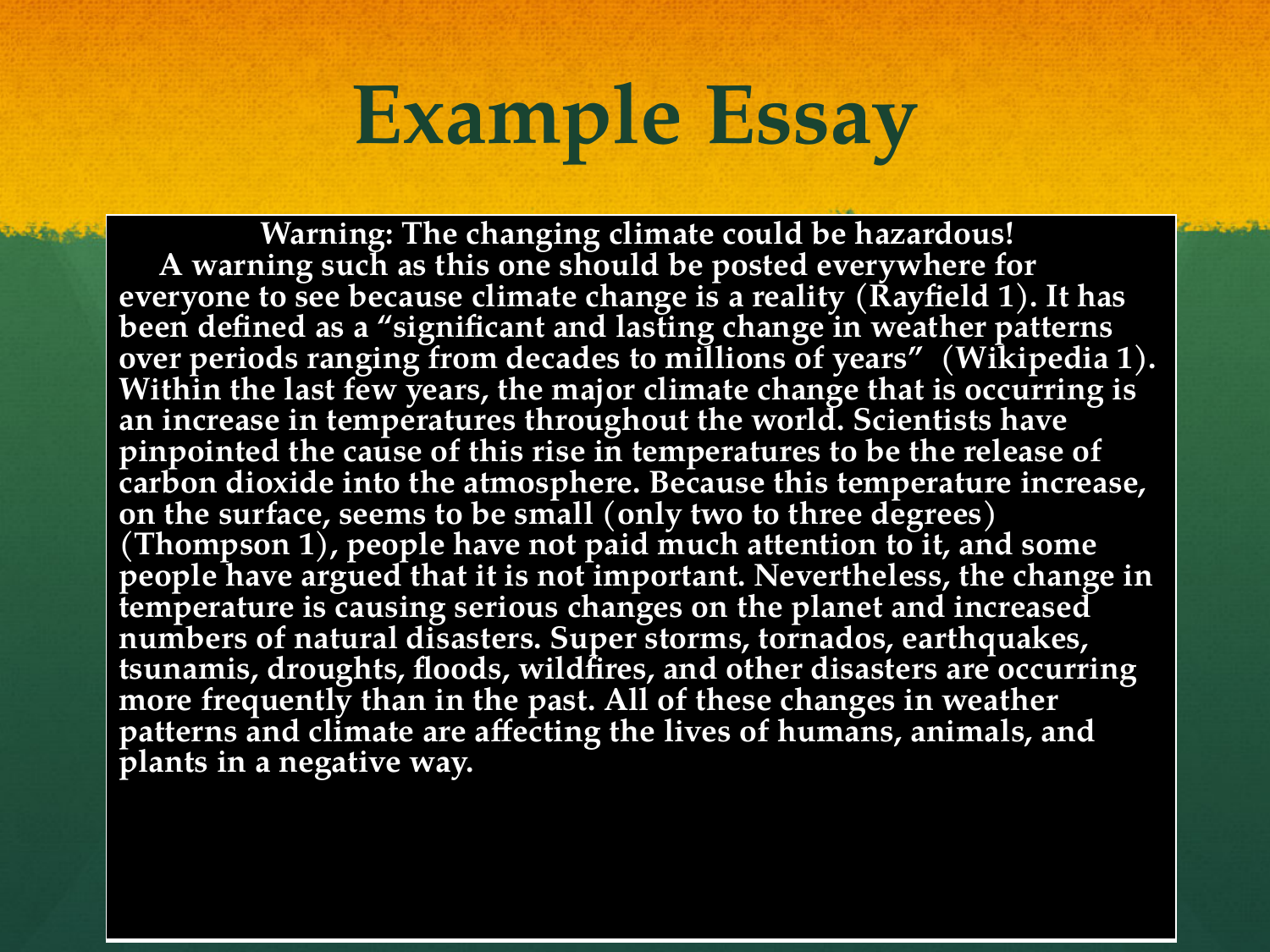

# Example Essay
| Warning: The changing climate could be hazardous! A warning such as this one should be posted everywhere for everyone to see because climate change is a reality (Rayfield 1). It has been defined as a “significant and lasting change in weather patterns over periods ranging from decades to millions of years” (Wikipedia 1). Within the last few years, the major climate change that is occurring is an increase in temperatures throughout the world. Scientists have pinpointed the cause of this rise in temperatures to be the release of carbon dioxide into the atmosphere. Because this temperature increase, on the surface, seems to be small (only two to three degrees) (Thompson 1), people have not paid much attention to it, and some people have argued that it is not important. Nevertheless, the change in temperature is causing serious changes on the planet and increased numbers of natural disasters. Super storms, tornados, earthquakes, tsunamis, droughts, floods, wildfires, and other disasters are occurring more frequently than in the past. All of these changes in weather patterns and climate are affecting the lives of humans, animals, and plants in a negative way. |
| --- |